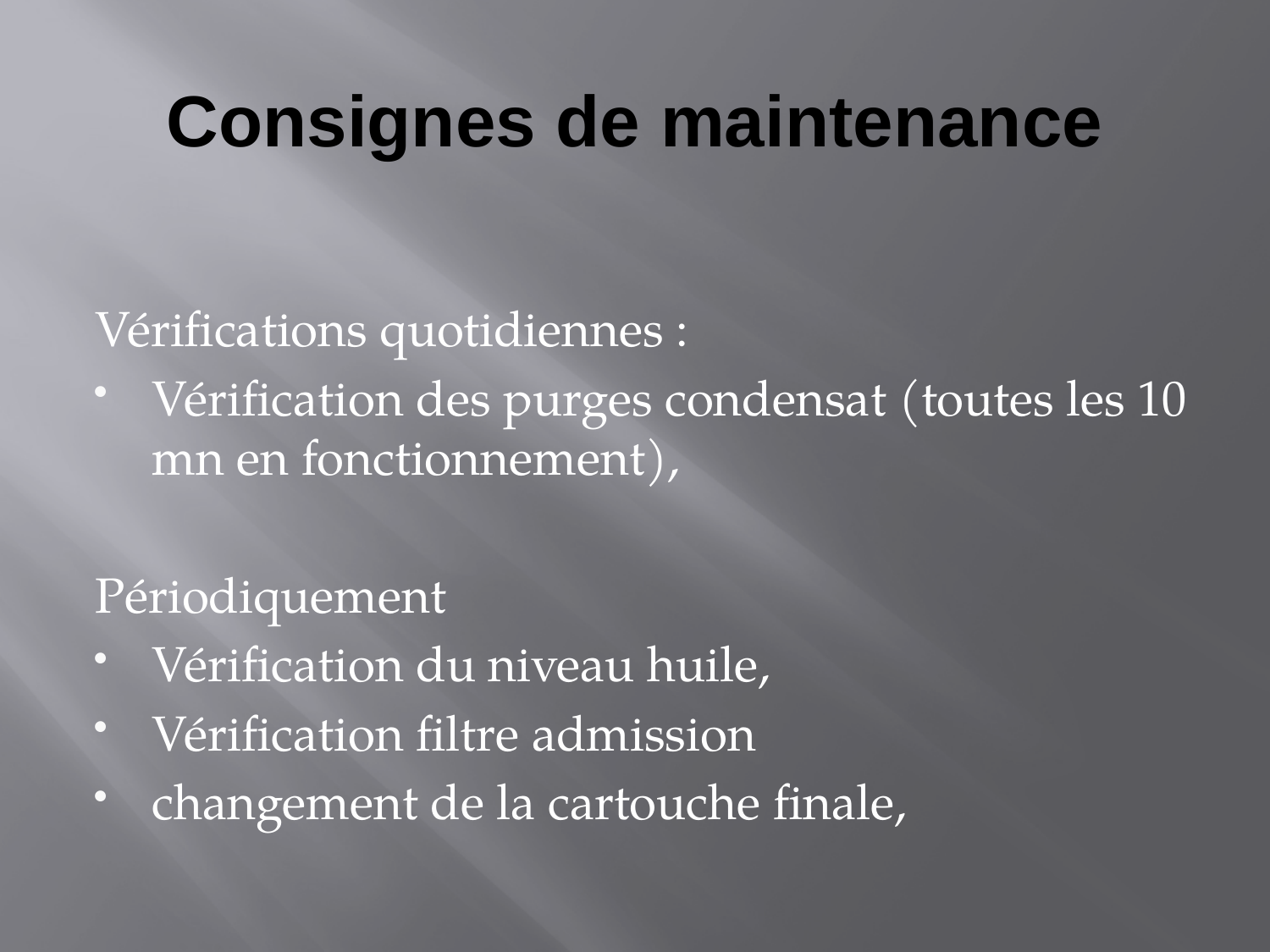

# Consignes de maintenance

Vérifications quotidiennes :
Vérification des purges condensat (toutes les 10 mn en fonctionnement),

Périodiquement
Vérification du niveau huile,
Vérification filtre admission
changement de la cartouche finale,